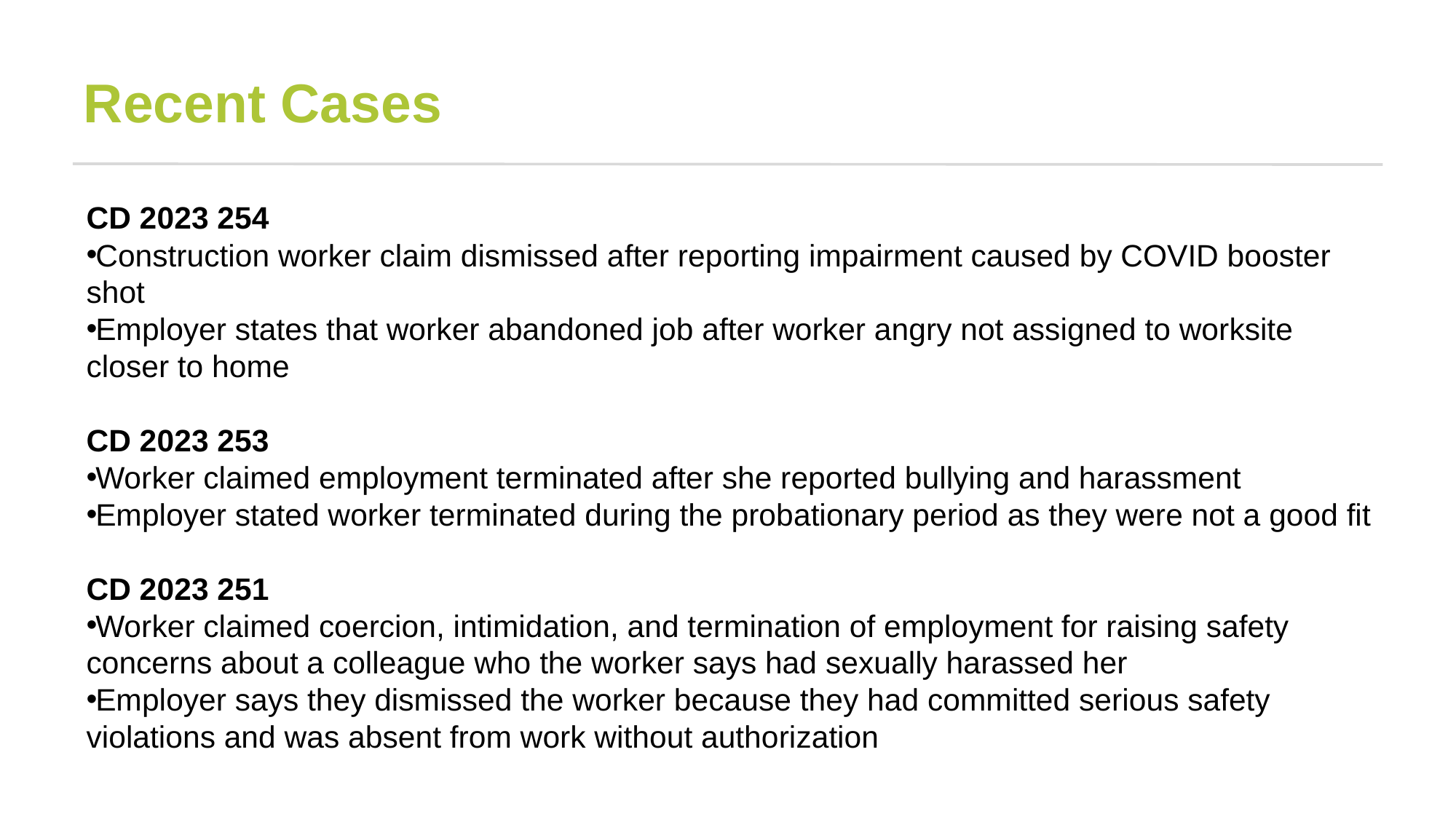

# Recent Cases
CD 2023 254
Construction worker claim dismissed after reporting impairment caused by COVID booster shot
Employer states that worker abandoned job after worker angry not assigned to worksite closer to home
CD 2023 253
Worker claimed employment terminated after she reported bullying and harassment
Employer stated worker terminated during the probationary period as they were not a good fit
CD 2023 251
Worker claimed coercion, intimidation, and termination of employment for raising safety concerns about a colleague who the worker says had sexually harassed her
Employer says they dismissed the worker because they had committed serious safety violations and was absent from work without authorization